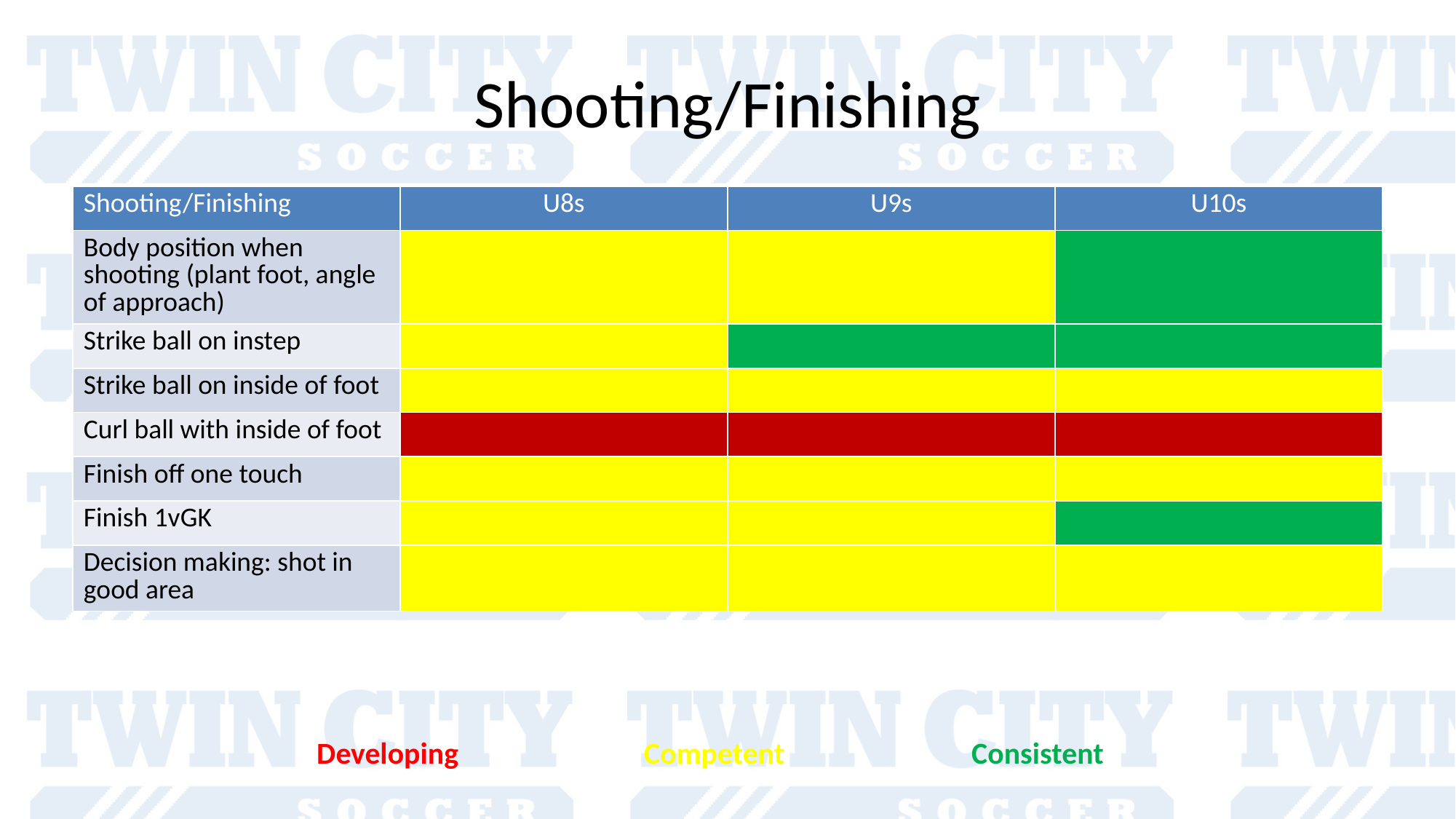

# Shooting/Finishing
| Shooting/Finishing | U8s | U9s | U10s |
| --- | --- | --- | --- |
| Body position when shooting (plant foot, angle of approach) |  |  |  |
| Strike ball on instep |  |  |  |
| Strike ball on inside of foot |  |  |  |
| Curl ball with inside of foot |  |  |  |
| Finish off one touch |  |  |  |
| Finish 1vGK |  |  |  |
| Decision making: shot in good area |  |  |  |
Developing		Competent		Consistent